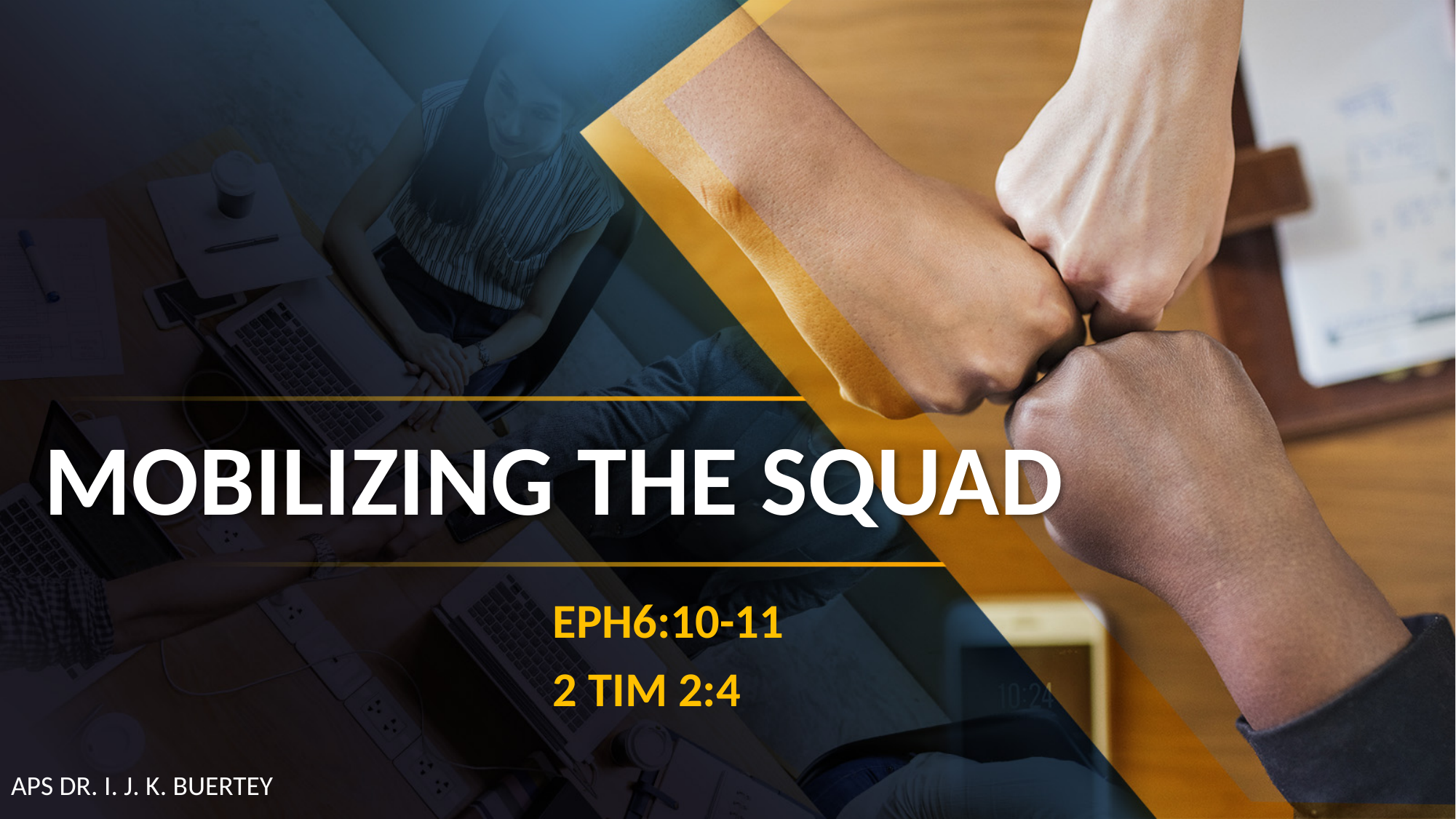

# MOBILIZING THE SQUAD
EPH6:10-11
2 TIM 2:4
APS DR. I. J. K. BUERTEY